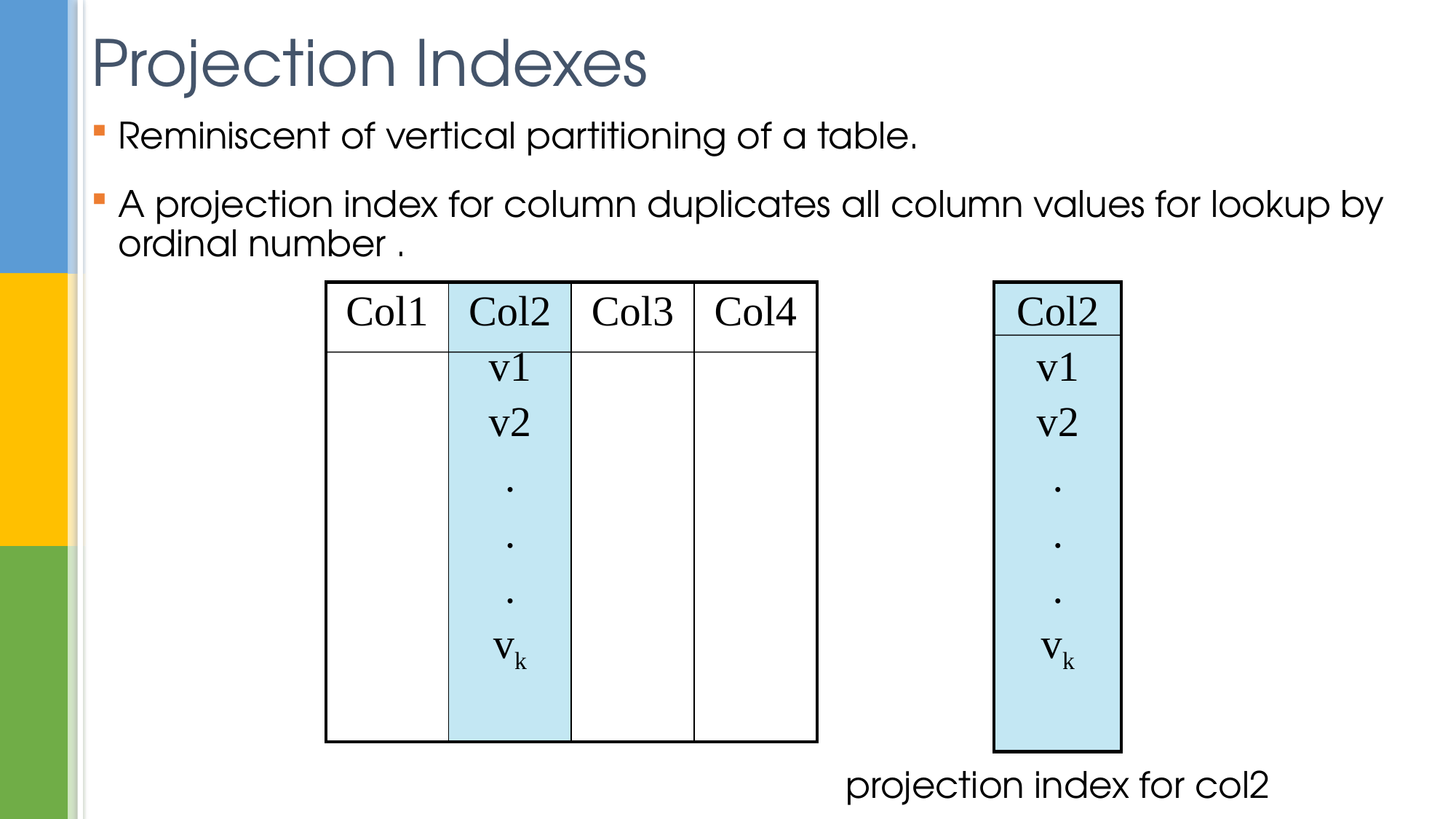

# Projection Indexes
Reminiscent of vertical partitioning of a table.
A projection index for column duplicates all column values for lookup by ordinal number .

| Col1 | Col2 v1 v2 . . . vk | Col3 | Col4 |
| --- | --- | --- | --- |
| Col2 v1 v2 . . . vk |
| --- |

projection index for col2